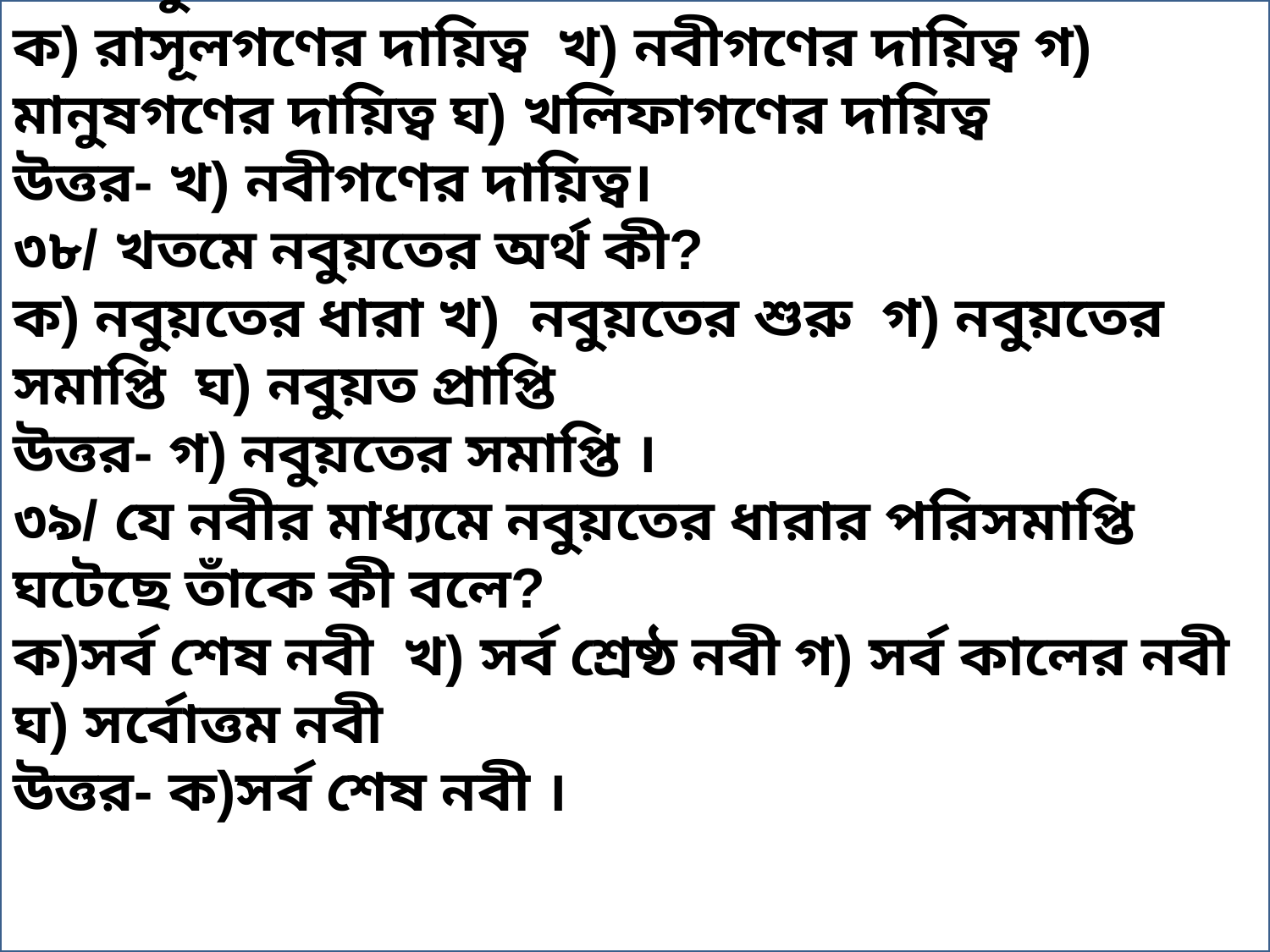

৩৭/ নবুয়ত বলতে কী বোঝায়?
ক) রাসূলগণের দায়িত্ব  খ) নবীগণের দায়িত্ব গ) মানুষগণের দায়িত্ব ঘ) খলিফাগণের দায়িত্ব
উত্তর- খ) নবীগণের দায়িত্ব।
৩৮/ খতমে নবুয়তের অর্থ কী?
ক) নবুয়তের ধারা খ)  নবুয়তের শুরু  গ) নবুয়তের সমাপ্তি  ঘ) নবুয়ত প্রাপ্তি
উত্তর- গ) নবুয়তের সমাপ্তি ।
৩৯/ যে নবীর মাধ্যমে নবুয়তের ধারার পরিসমাপ্তি ঘটেছে তাঁকে কী বলে?
ক)সর্ব শেষ নবী  খ) সর্ব শ্রেষ্ঠ নবী গ) সর্ব কালের নবী ঘ) সর্বোত্তম নবী
উত্তর- ক)সর্ব শেষ নবী ।